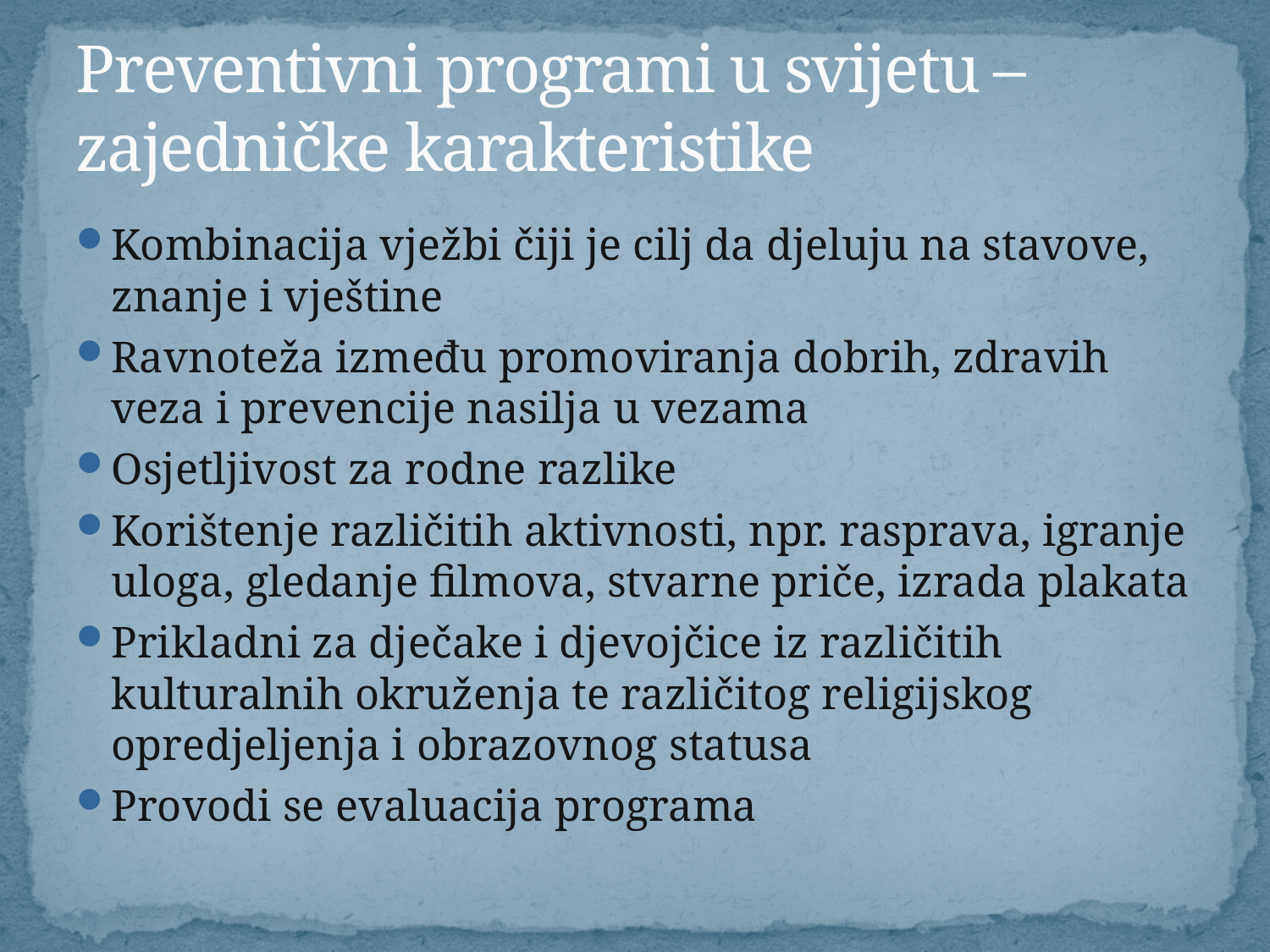

# Preventivni programi u svijetu – zajedničke karakteristike
Kombinacija vježbi čiji je cilj da djeluju na stavove, znanje i vještine
Ravnoteža između promoviranja dobrih, zdravih veza i prevencije nasilja u vezama
Osjetljivost za rodne razlike
Korištenje različitih aktivnosti, npr. rasprava, igranje uloga, gledanje filmova, stvarne priče, izrada plakata
Prikladni za dječake i djevojčice iz različitih kulturalnih okruženja te različitog religijskog opredjeljenja i obrazovnog statusa
Provodi se evaluacija programa